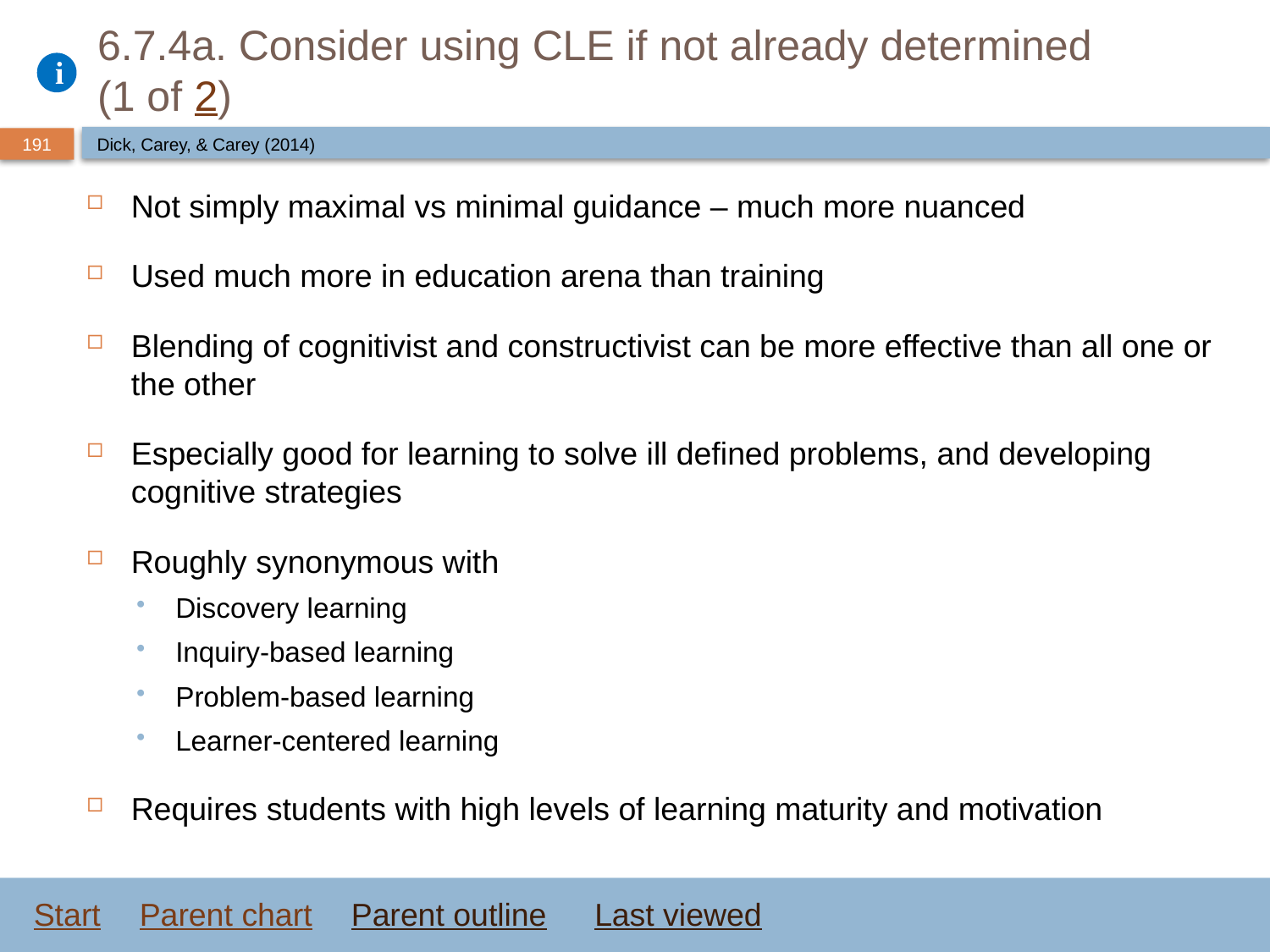

# 6.7.4a. Consider using CLE if not already determined (1 of 2)
Dick, Carey, & Carey (2014)
Not simply maximal vs minimal guidance – much more nuanced
Used much more in education arena than training
Blending of cognitivist and constructivist can be more effective than all one or the other
Especially good for learning to solve ill defined problems, and developing cognitive strategies
Roughly synonymous with
Discovery learning
Inquiry-based learning
Problem-based learning
Learner-centered learning
Requires students with high levels of learning maturity and motivation
Start
Parent chart
Parent outline
Last viewed